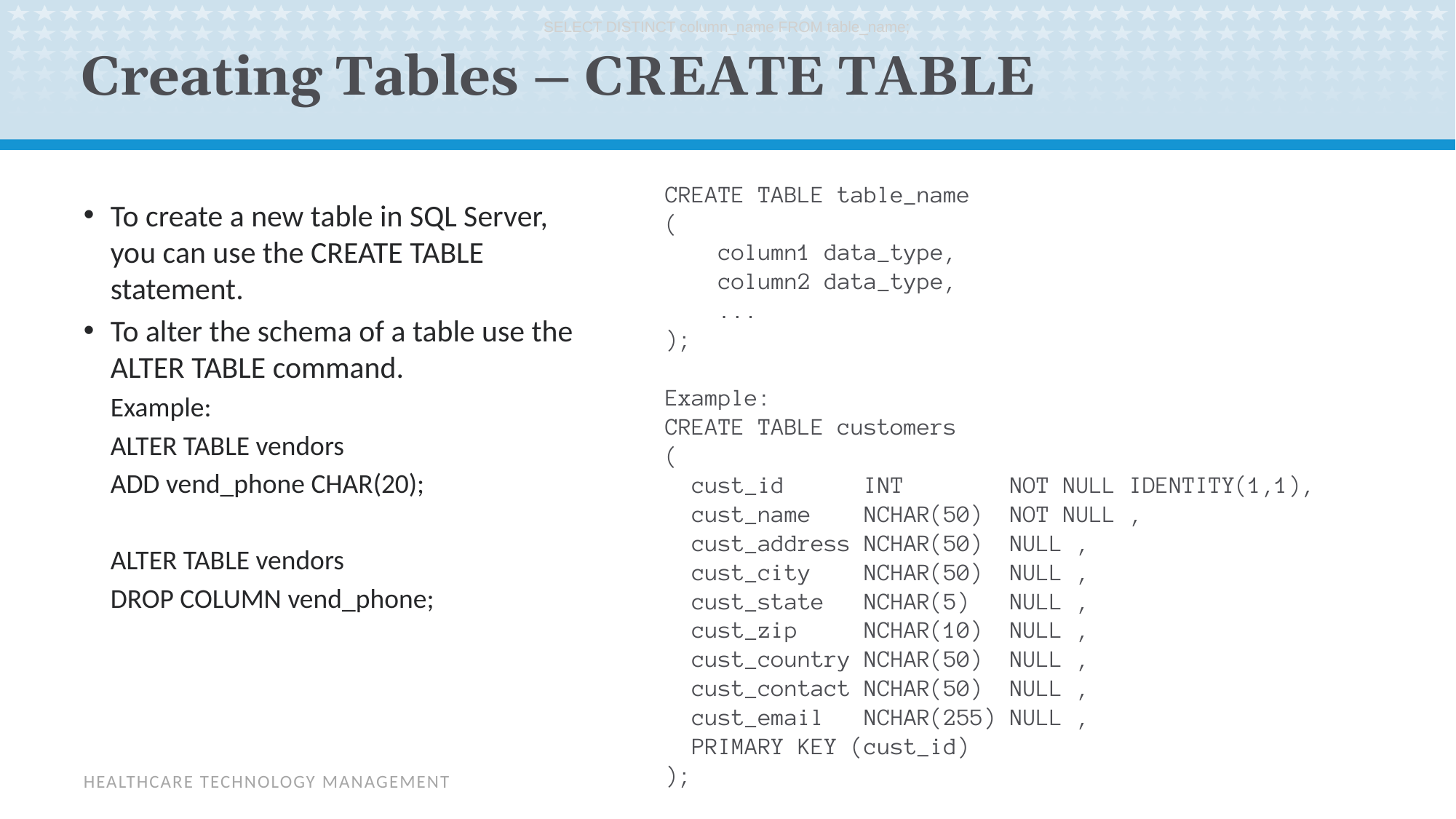

SELECT DISTINCT column_name FROM table_name;
# Creating Tables – CREATE TABLE
CREATE TABLE table_name
(
    column1 data_type,
    column2 data_type,
    ...
);

Example:
CREATE TABLE customers
(
  cust_id      INT        NOT NULL IDENTITY(1,1),
  cust_name    NCHAR(50)  NOT NULL ,
  cust_address NCHAR(50)  NULL ,
  cust_city    NCHAR(50)  NULL ,
  cust_state   NCHAR(5)   NULL ,
  cust_zip     NCHAR(10)  NULL ,
  cust_country NCHAR(50)  NULL ,
  cust_contact NCHAR(50)  NULL ,
  cust_email   NCHAR(255) NULL ,
  PRIMARY KEY (cust_id)
);
To create a new table in SQL Server, you can use the CREATE TABLE statement.
To alter the schema of a table use the ALTER TABLE command.
Example:
ALTER TABLE vendors
ADD vend_phone CHAR(20);

ALTER TABLE vendors
DROP COLUMN vend_phone;